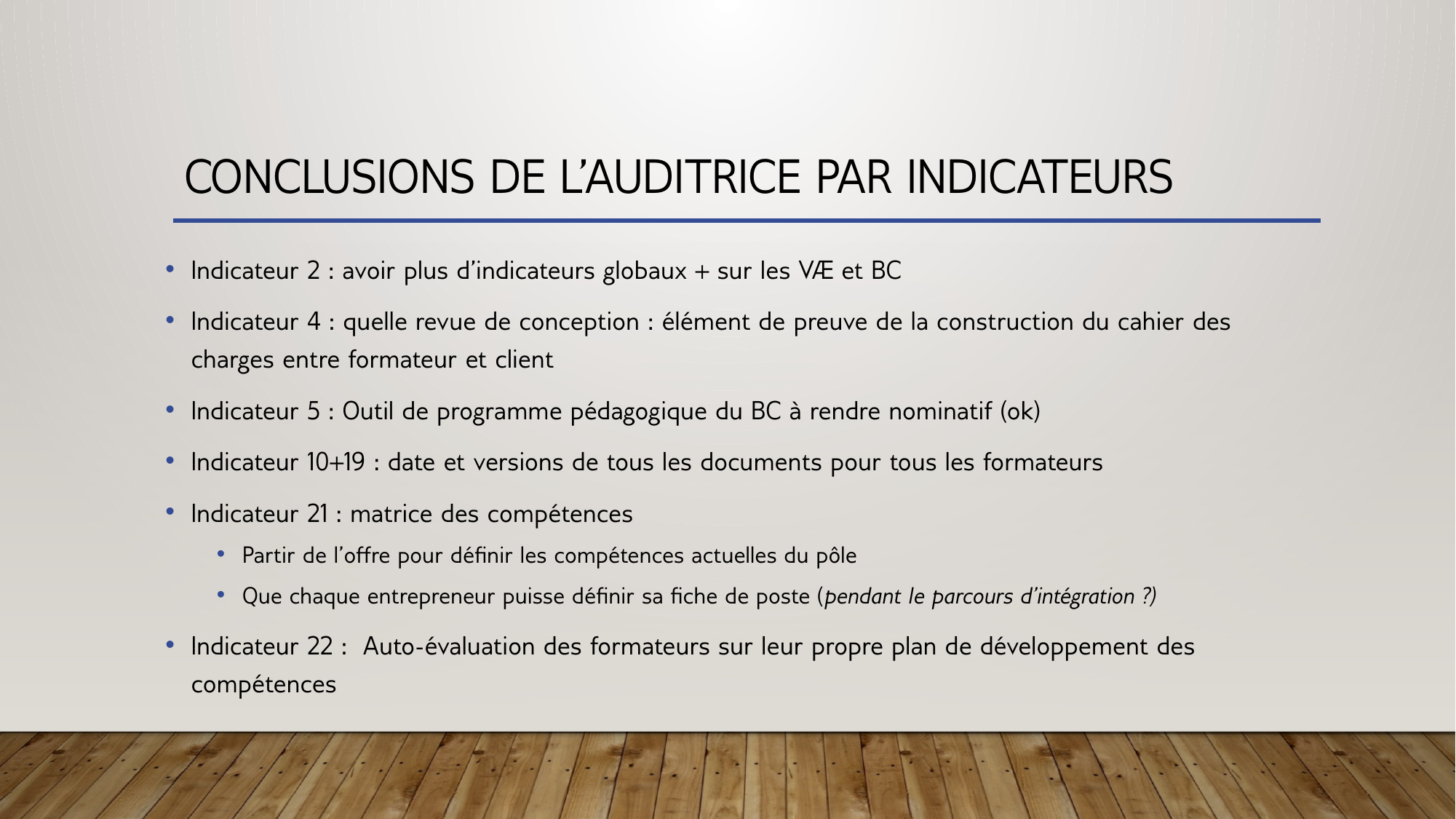

# Conclusions de l’auditrice par indicateurs
Indicateur 2 : avoir plus d’indicateurs globaux + sur les VAE et BC
Indicateur 4 : quelle revue de conception : élément de preuve de la construction du cahier des charges entre formateur et client
Indicateur 5 : Outil de programme pédagogique du BC à rendre nominatif (ok)
Indicateur 10+19 : date et versions de tous les documents pour tous les formateurs
Indicateur 21 : matrice des compétences
Partir de l’offre pour définir les compétences actuelles du pôle
Que chaque entrepreneur puisse définir sa fiche de poste (pendant le parcours d’intégration ?)
Indicateur 22 :  Auto-évaluation des formateurs sur leur propre plan de développement des compétences